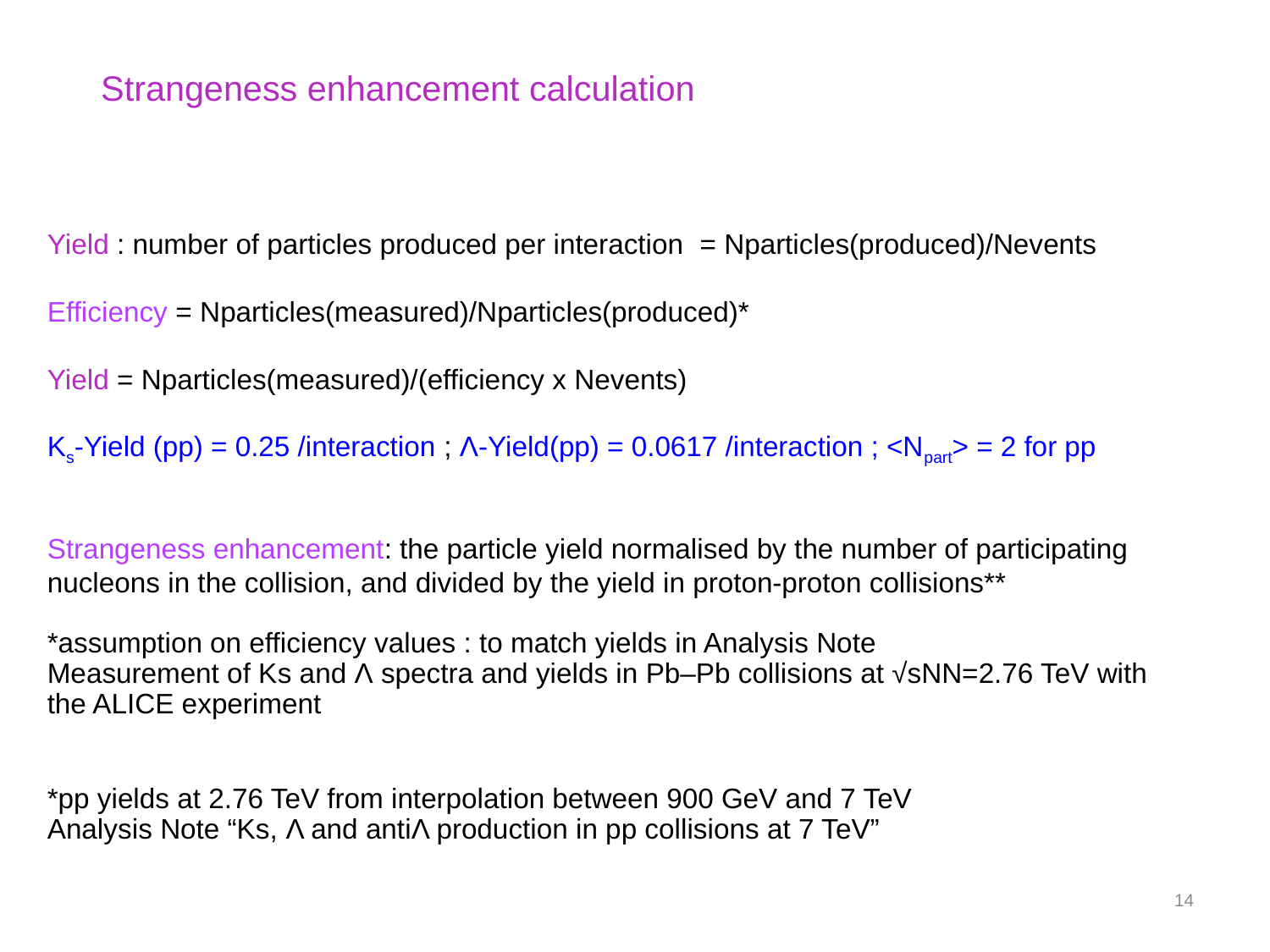

# Strangeness enhancement calculation

Yield : number of particles produced per interaction  = Nparticles(produced)/Nevents

Efficiency = Nparticles(measured)/Nparticles(produced)*

Yield = Nparticles(measured)/(efficiency x Nevents)

Ks-Yield (pp) = 0.25 /interaction ; Λ-Yield(pp) = 0.0617 /interaction ; <Npart> = 2 for pp

Strangeness enhancement: the particle yield normalised by the number of participating nucleons in the collision, and divided by the yield in proton-proton collisions**

*assumption on efficiency values : to match yields in Analysis Note
Measurement of Ks and Λ spectra and yields in Pb–Pb collisions at √sNN=2.76 TeV with the ALICE experiment

*pp yields at 2.76 TeV from interpolation between 900 GeV and 7 TeV
Analysis Note “Ks, Λ and antiΛ production in pp collisions at 7 TeV”

14